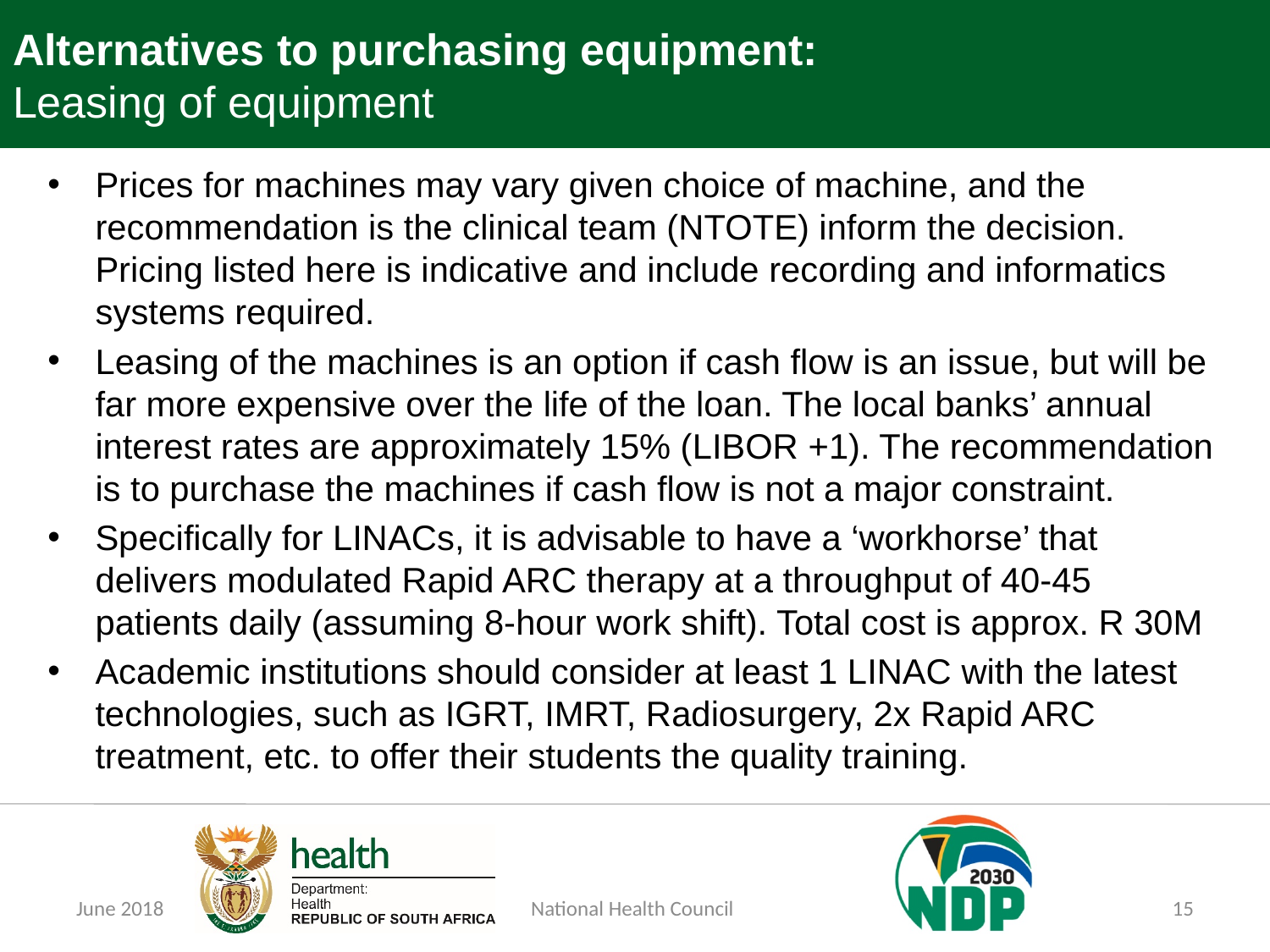

# Alternatives to purchasing equipment: Leasing of equipment
Prices for machines may vary given choice of machine, and the recommendation is the clinical team (NTOTE) inform the decision.  Pricing listed here is indicative and include recording and informatics systems required.
Leasing of the machines is an option if cash flow is an issue, but will be far more expensive over the life of the loan. The local banks’ annual interest rates are approximately 15% (LIBOR +1). The recommendation is to purchase the machines if cash flow is not a major constraint.
Specifically for LINACs, it is advisable to have a ‘workhorse’ that  delivers modulated Rapid ARC therapy at a throughput of 40-45 patients daily (assuming 8-hour work shift). Total cost is approx. R 30M
Academic institutions should consider at least 1 LINAC with the latest technologies, such as IGRT, IMRT, Radiosurgery, 2x Rapid ARC treatment, etc. to offer their students the quality training.

June 2018
National Health Council
15